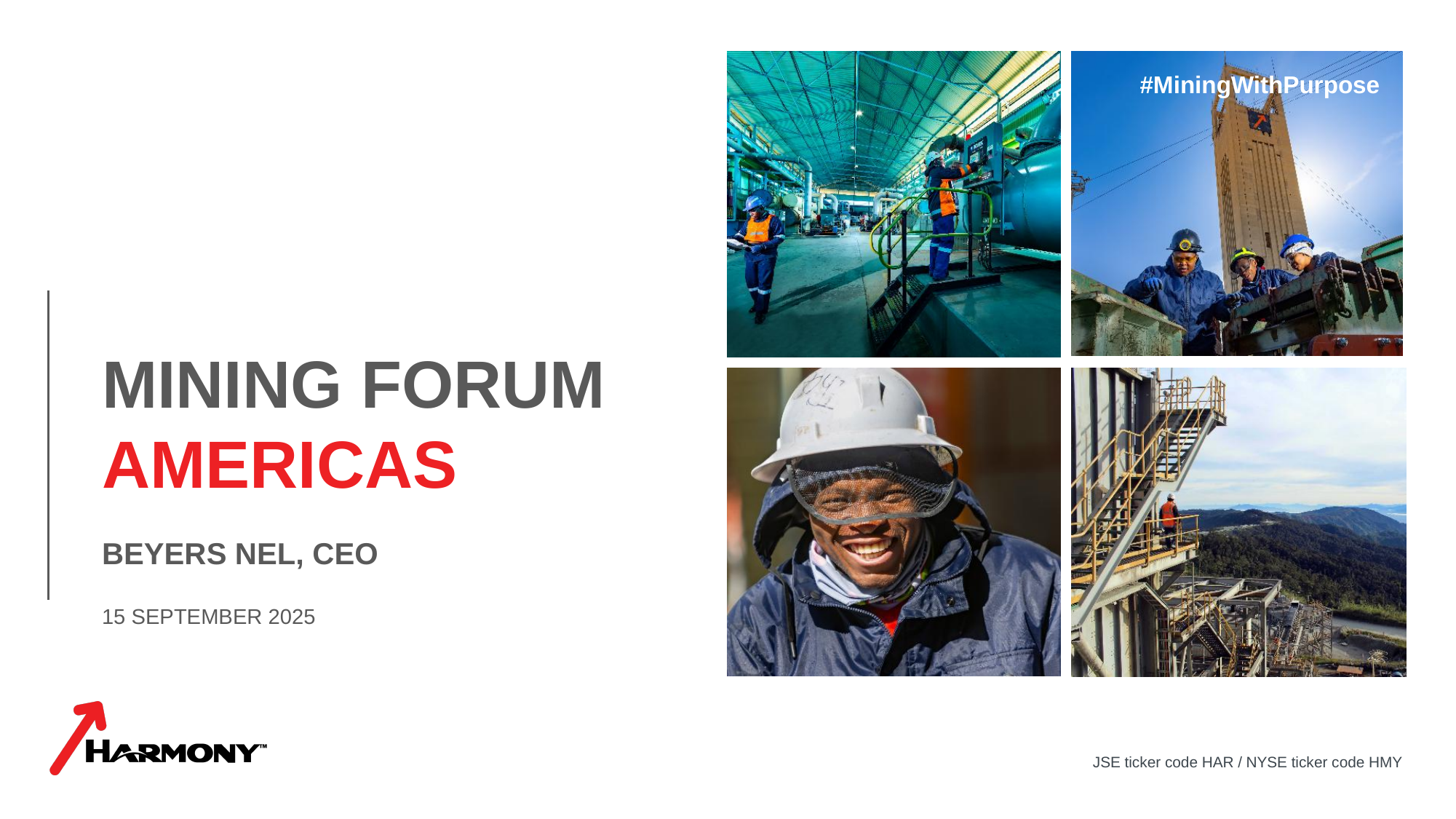

# MINING forum Americas Beyers Nel, CEO 15 September 2025